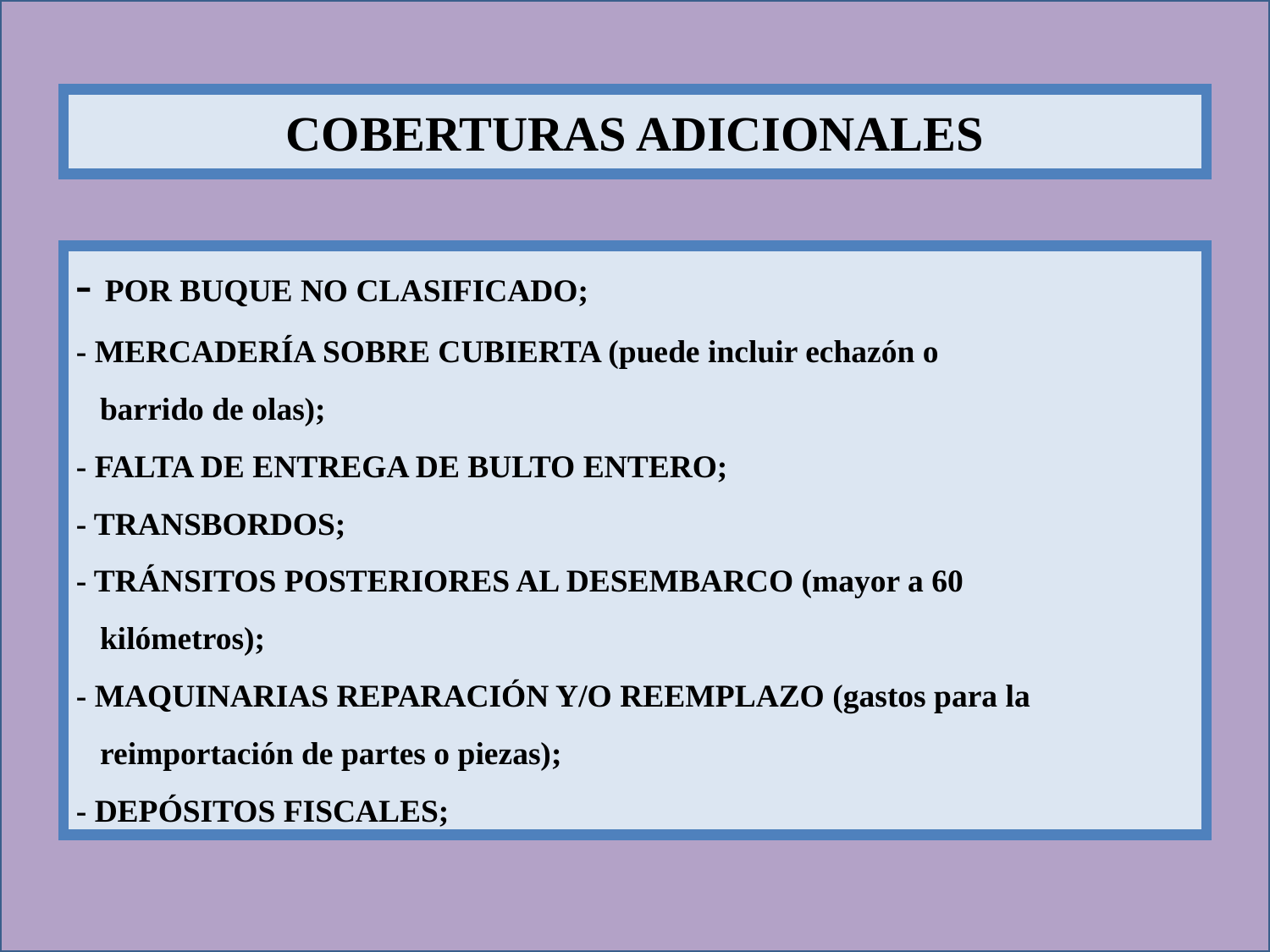

COBERTURAS ADICIONALES
- POR BUQUE NO CLASIFICADO;
- MERCADERÍA SOBRE CUBIERTA (puede incluir echazón o
   barrido de olas);
- FALTA DE ENTREGA DE BULTO ENTERO;
- TRANSBORDOS;
- TRÁNSITOS POSTERIORES AL DESEMBARCO (mayor a 60
   kilómetros);
- MAQUINARIAS REPARACIÓN Y/O REEMPLAZO (gastos para la
   reimportación de partes o piezas);
- DEPÓSITOS FISCALES;